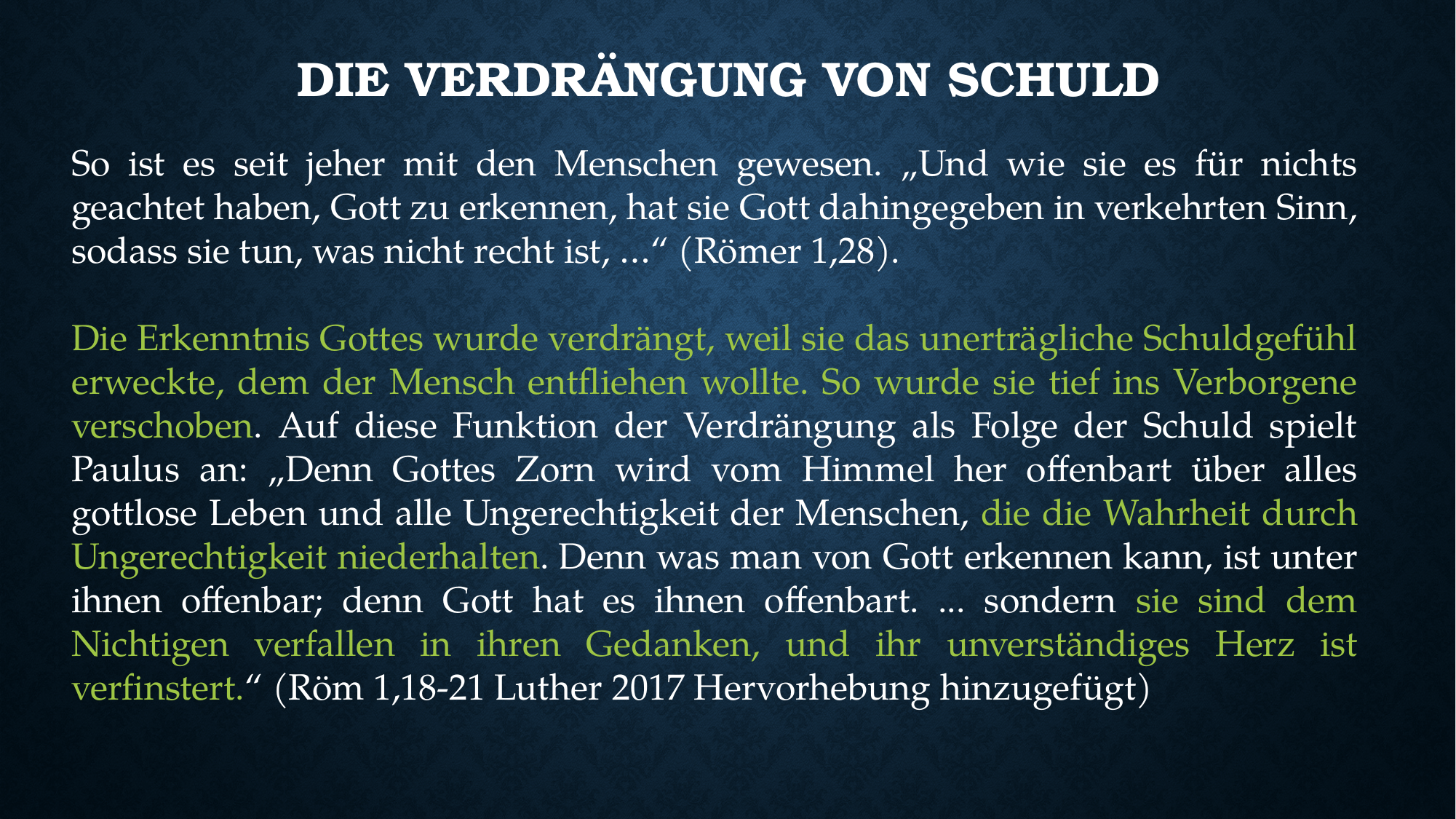

# die verdrängung von schuld
So ist es seit jeher mit den Menschen gewesen. „Und wie sie es für nichts geachtet haben, Gott zu erkennen, hat sie Gott dahingegeben in verkehrten Sinn, sodass sie tun, was nicht recht ist, …“ (Römer 1,28).

Die Erkenntnis Gottes wurde verdrängt, weil sie das unerträgliche Schuldgefühl erweckte, dem der Mensch entfliehen wollte. So wurde sie tief ins Verborgene verschoben. Auf diese Funktion der Verdrängung als Folge der Schuld spielt Paulus an: „Denn Gottes Zorn wird vom Himmel her offenbart über alles gottlose Leben und alle Ungerechtigkeit der Menschen, die die Wahrheit durch Ungerechtigkeit niederhalten. Denn was man von Gott erkennen kann, ist unter ihnen offenbar; denn Gott hat es ihnen offenbart. ... sondern sie sind dem Nichtigen verfallen in ihren Gedanken, und ihr unverständiges Herz ist verfinstert.“ (Röm 1,18-21 Luther 2017 Hervorhebung hinzugefügt)